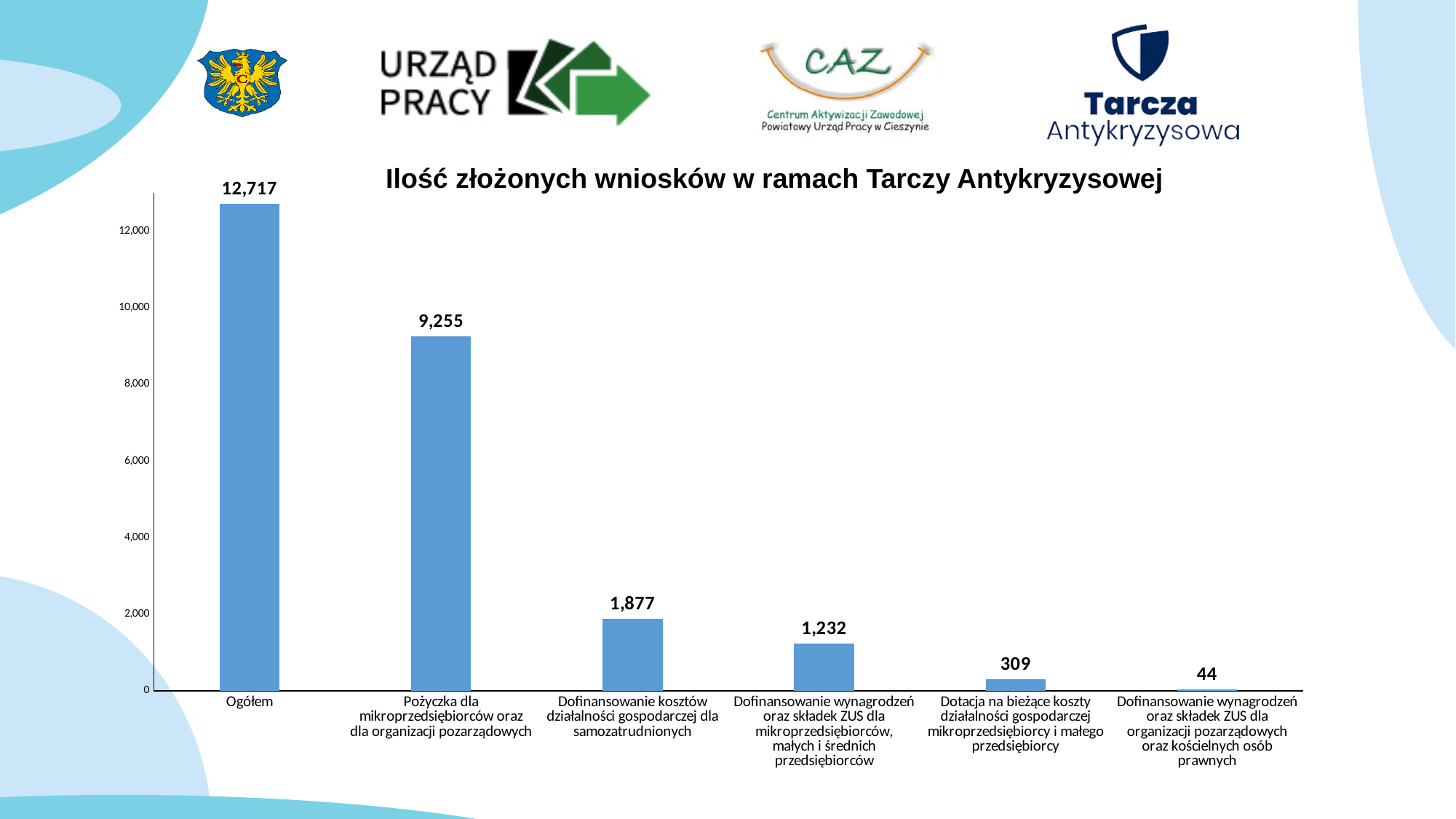

Ilość złożonych wniosków w ramach Tarczy Antykryzysowej

### Chart

| Category | Kolumna1 |
|---|---|
| Ogółem | 12717.0 |
| Pożyczka dla mikroprzedsiębiorców oraz dla organizacji pozarządowych | 9255.0 |
| Dofinansowanie kosztów działalności gospodarczej dla samozatrudnionych | 1877.0 |
| Dofinansowanie wynagrodzeń oraz składek ZUS dla mikroprzedsiębiorców, małych i średnich przedsiębiorców | 1232.0 |
| Dotacja na bieżące koszty działalności gospodarczej mikroprzedsiębiorcy i małego przedsiębiorcy | 309.0 |
| Dofinansowanie wynagrodzeń oraz składek ZUS dla organizacji pozarządowych oraz kościelnych osób prawnych | 44.0 |